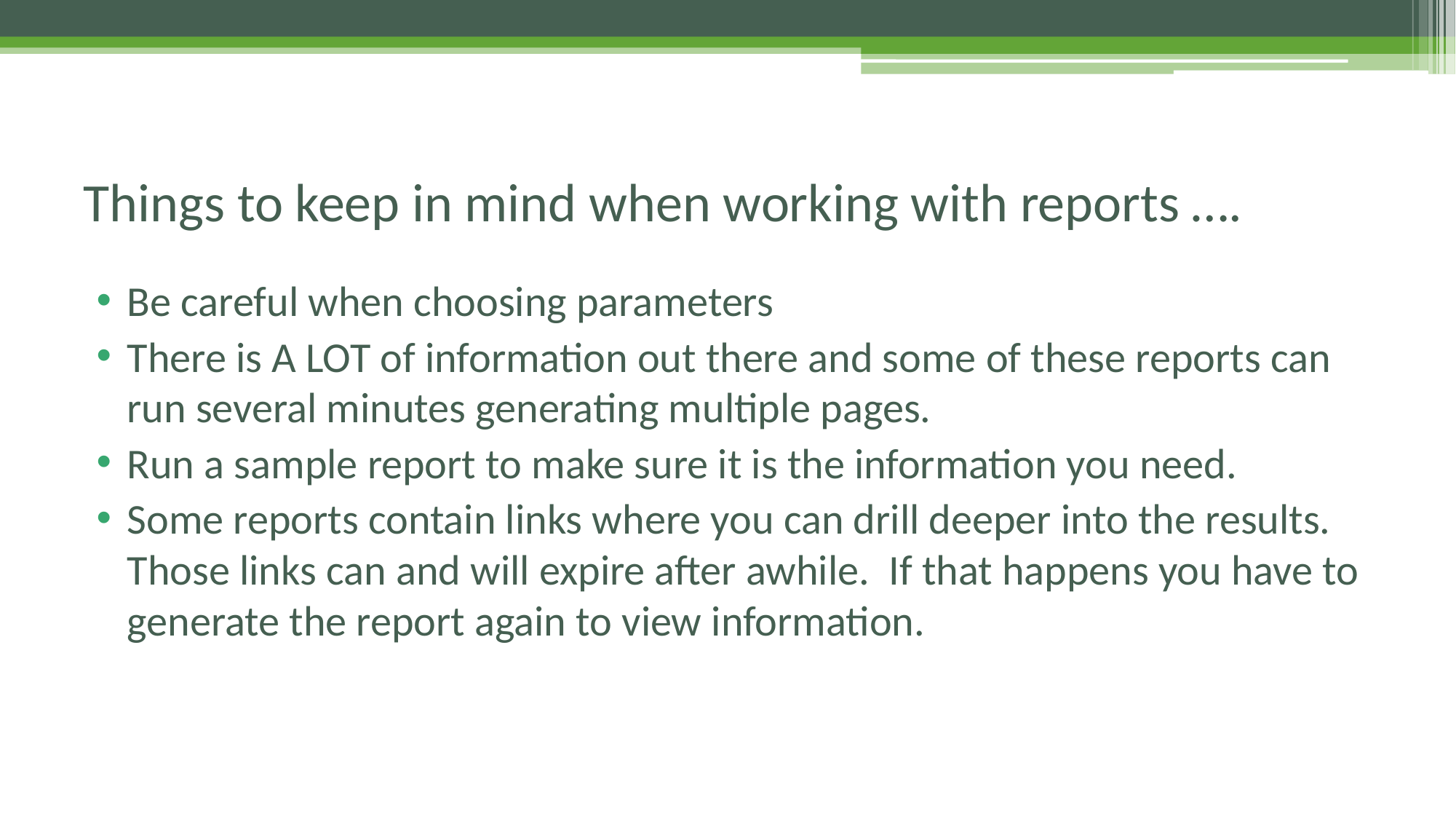

# Things to keep in mind when working with reports ….
Be careful when choosing parameters
There is A LOT of information out there and some of these reports can run several minutes generating multiple pages.
Run a sample report to make sure it is the information you need.
Some reports contain links where you can drill deeper into the results.  Those links can and will expire after awhile.  If that happens you have to generate the report again to view information.